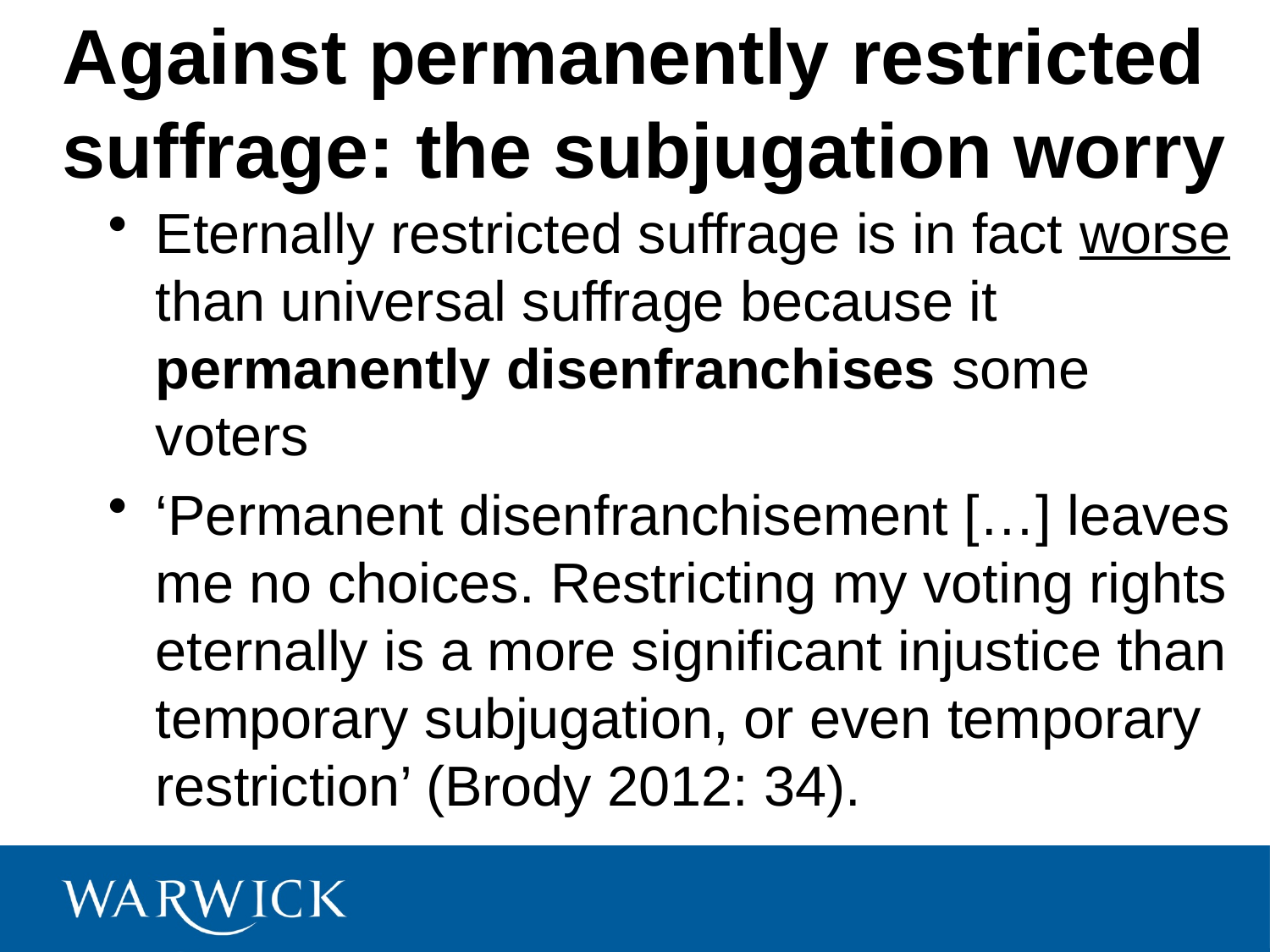

# Against permanently restricted suffrage: the subjugation worry
Eternally restricted suffrage is in fact worse than universal suffrage because it permanently disenfranchises some voters
‘Permanent disenfranchisement […] leaves me no choices. Restricting my voting rights eternally is a more significant injustice than temporary subjugation, or even temporary restriction’ (Brody 2012: 34).